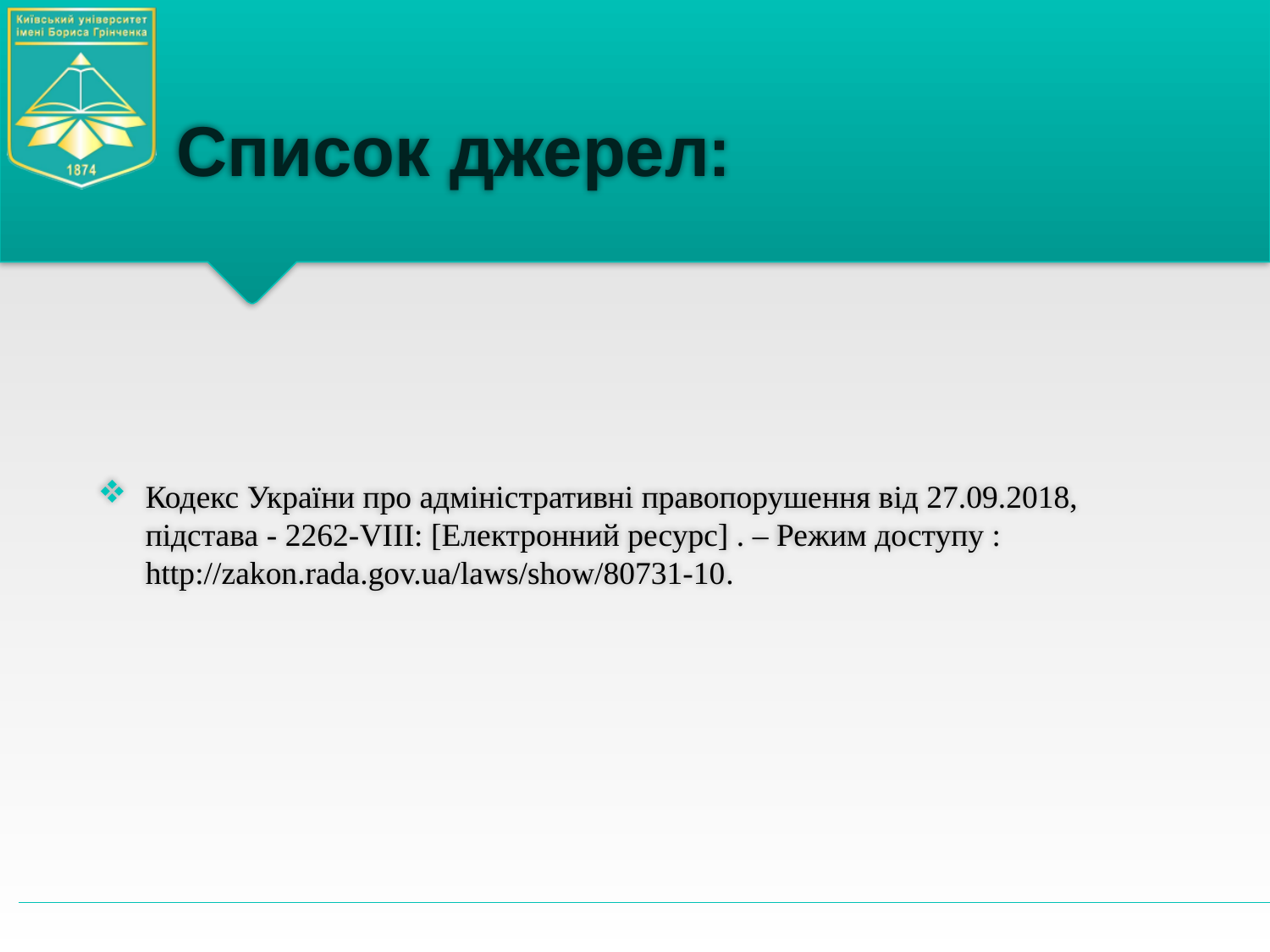

# Список джерел:
Кодекс України про адміністративні правопорушення від 27.09.2018, підстава - 2262-VIII: [Електронний ресурс] . – Режим доступу : http://zakon.rada.gov.ua/laws/show/80731-10.